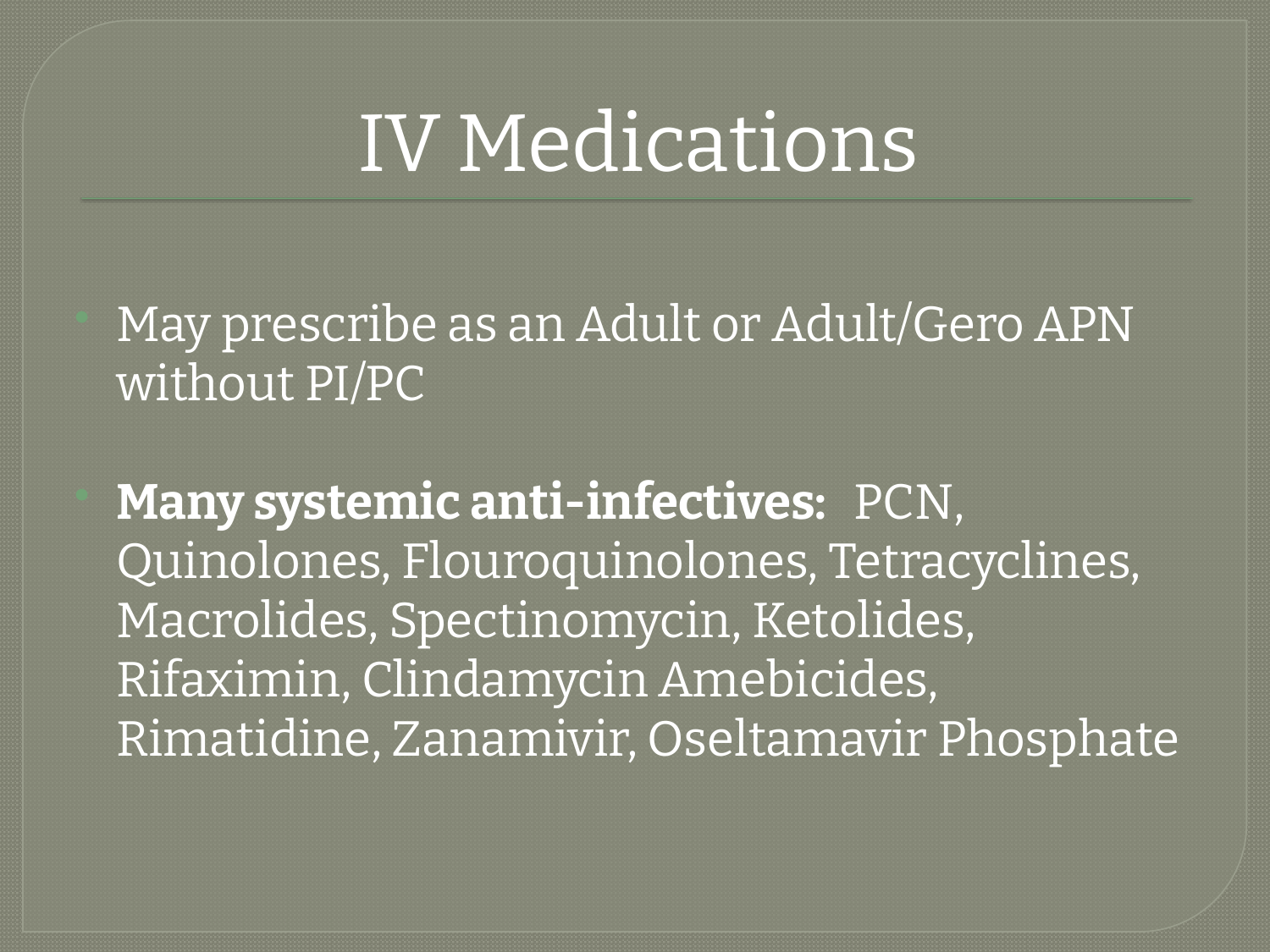

# IV Medications
May prescribe as an Adult or Adult/Gero APN without PI/PC

Many systemic anti-infectives:   PCN, Quinolones, Flouroquinolones, Tetracyclines, Macrolides, Spectinomycin, Ketolides, Rifaximin, Clindamycin Amebicides, Rimatidine, Zanamivir, Oseltamavir Phosphate